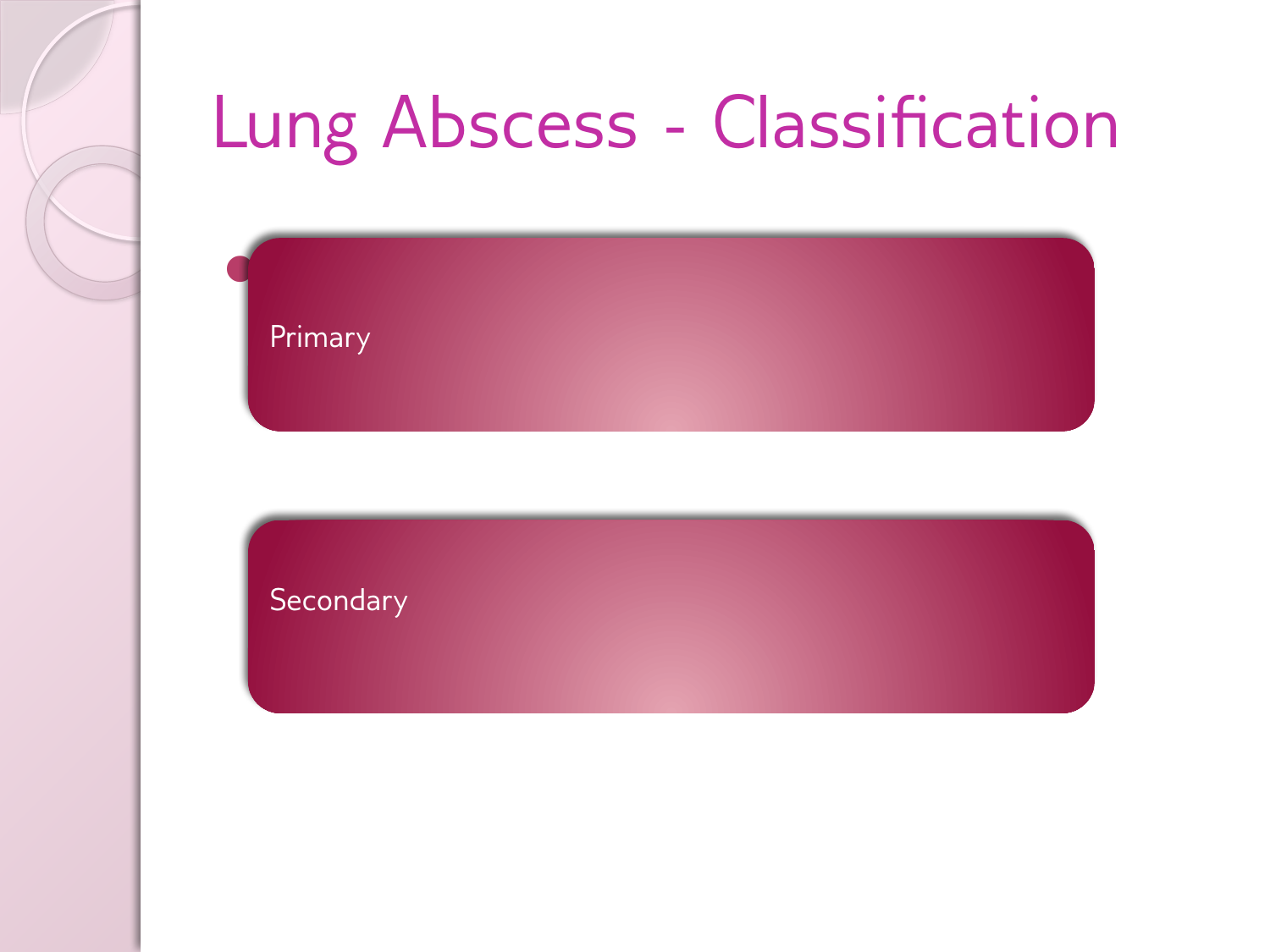

# Lung Abscess - Classification

Primary
Secondary